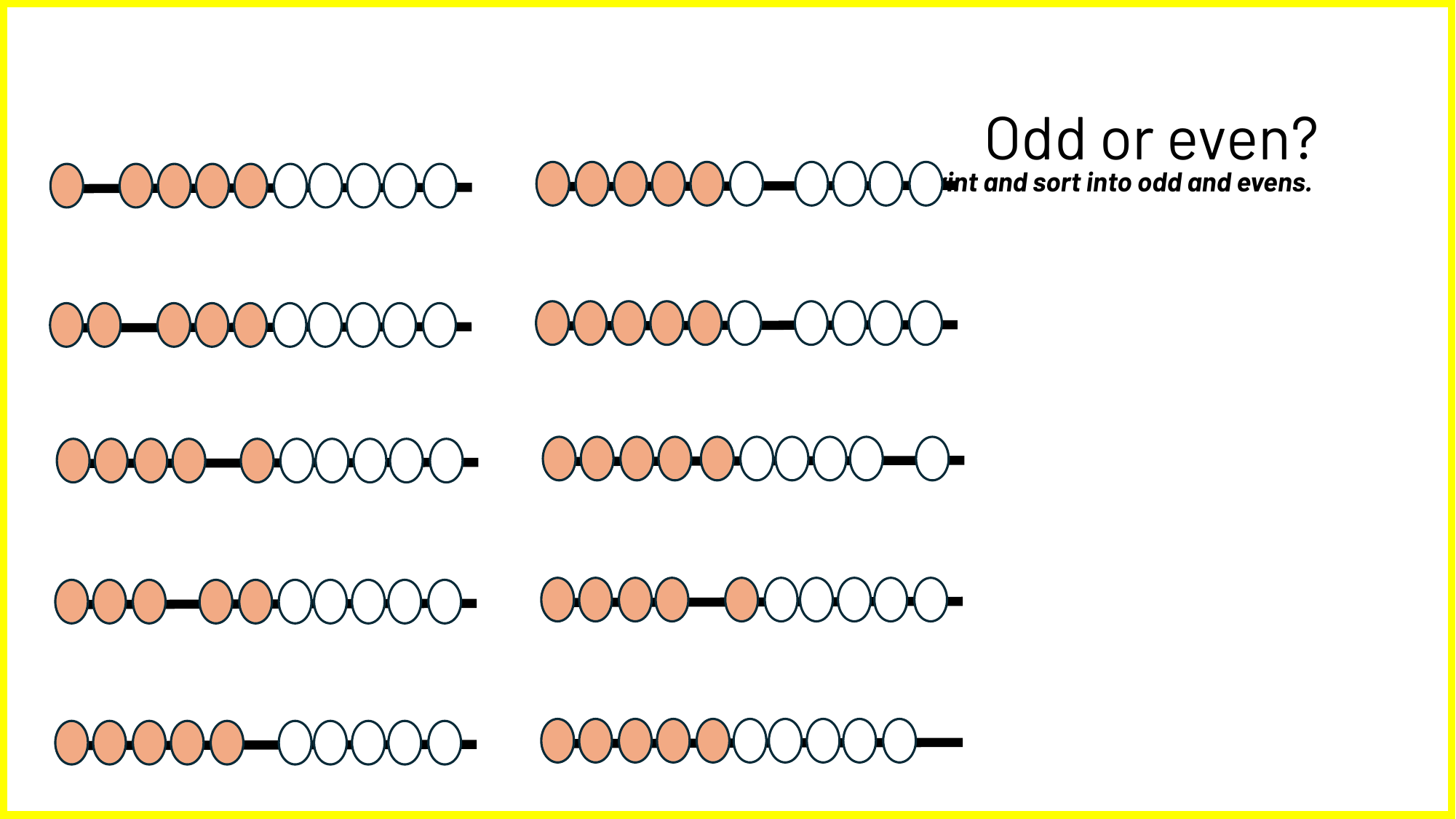

Odd or even?
Print and sort into odd and evens.